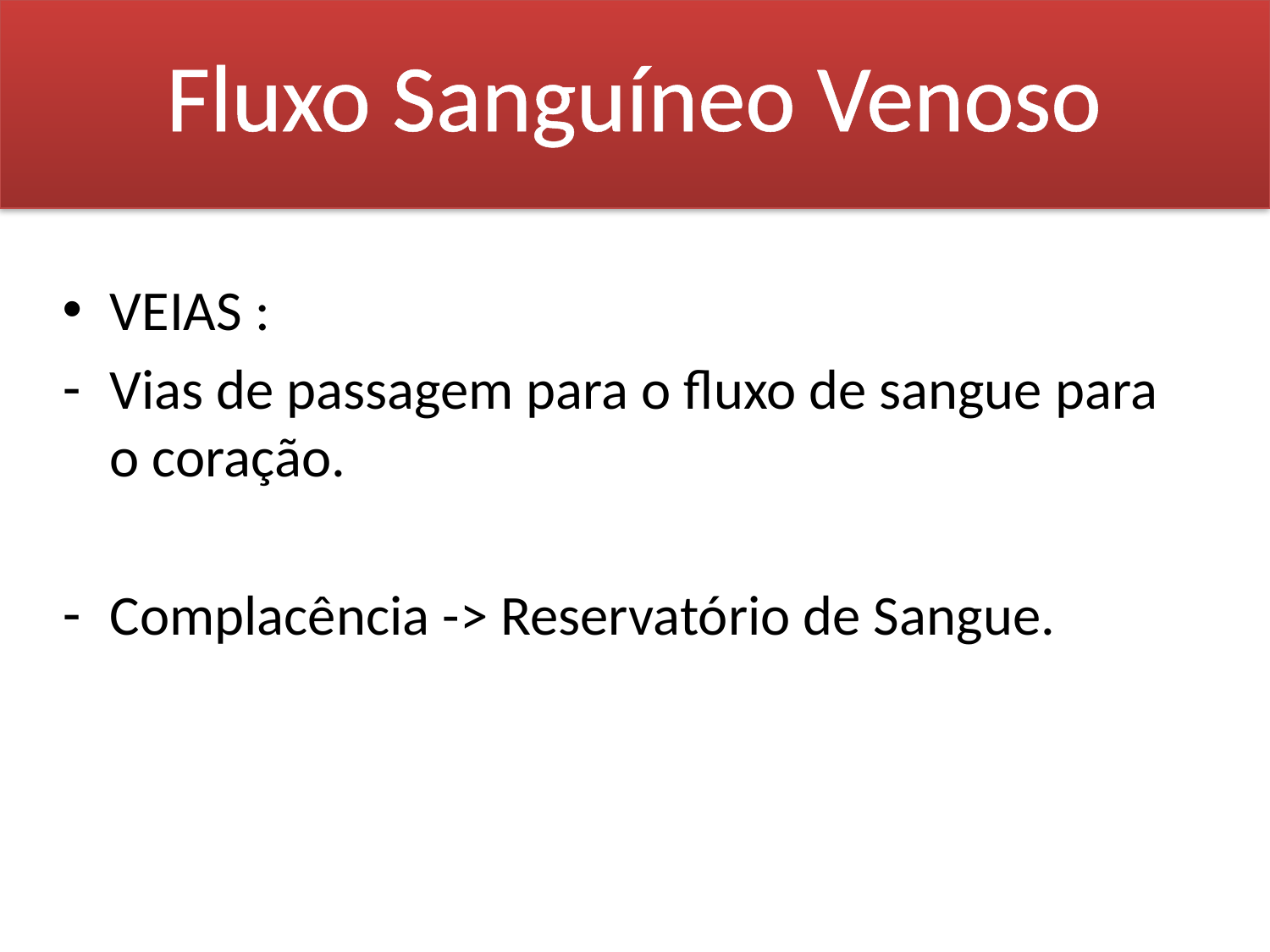

Fluxo Sanguíneo Venoso
#
VEIAS :
Vias de passagem para o fluxo de sangue para o coração.

Complacência -> Reservatório de Sangue.